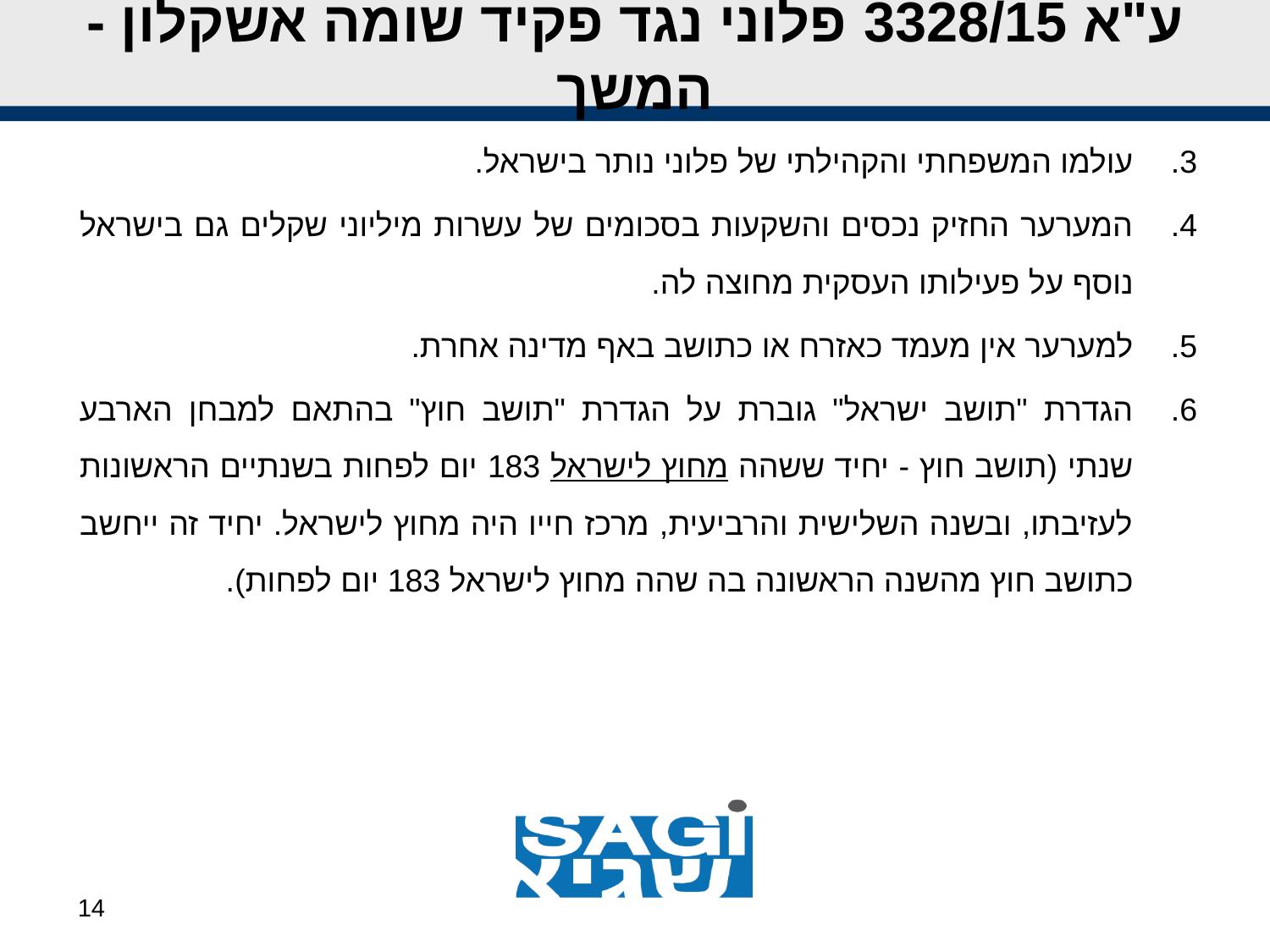

# ע"א 3328/15 פלוני נגד פקיד שומה אשקלון - המשך
עולמו המשפחתי והקהילתי של פלוני נותר בישראל.
המערער החזיק נכסים והשקעות בסכומים של עשרות מיליוני שקלים גם בישראל נוסף על פעילותו העסקית מחוצה לה.
למערער אין מעמד כאזרח או כתושב באף מדינה אחרת.
הגדרת "תושב ישראל" גוברת על הגדרת "תושב חוץ" בהתאם למבחן הארבע שנתי (תושב חוץ - יחיד ששהה מחוץ לישראל 183 יום לפחות בשנתיים הראשונות לעזיבתו, ובשנה השלישית והרביעית, מרכז חייו היה מחוץ לישראל. יחיד זה ייחשב כתושב חוץ מהשנה הראשונה בה שהה מחוץ לישראל 183 יום לפחות).

14